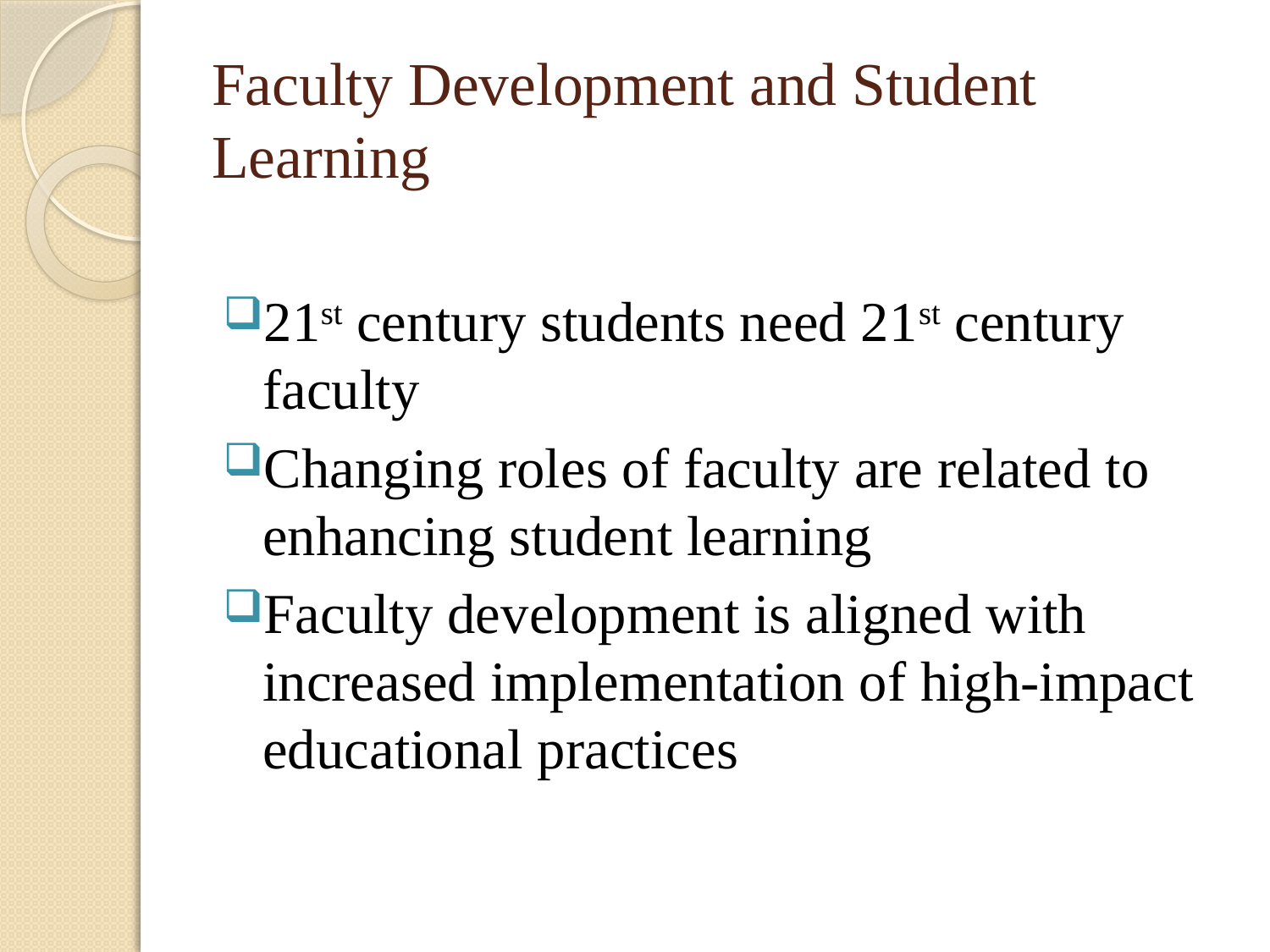

# Faculty Development and Student Learning

21st century students need 21st century faculty
Changing roles of faculty are related to enhancing student learning
Faculty development is aligned with increased implementation of high-impact educational practices